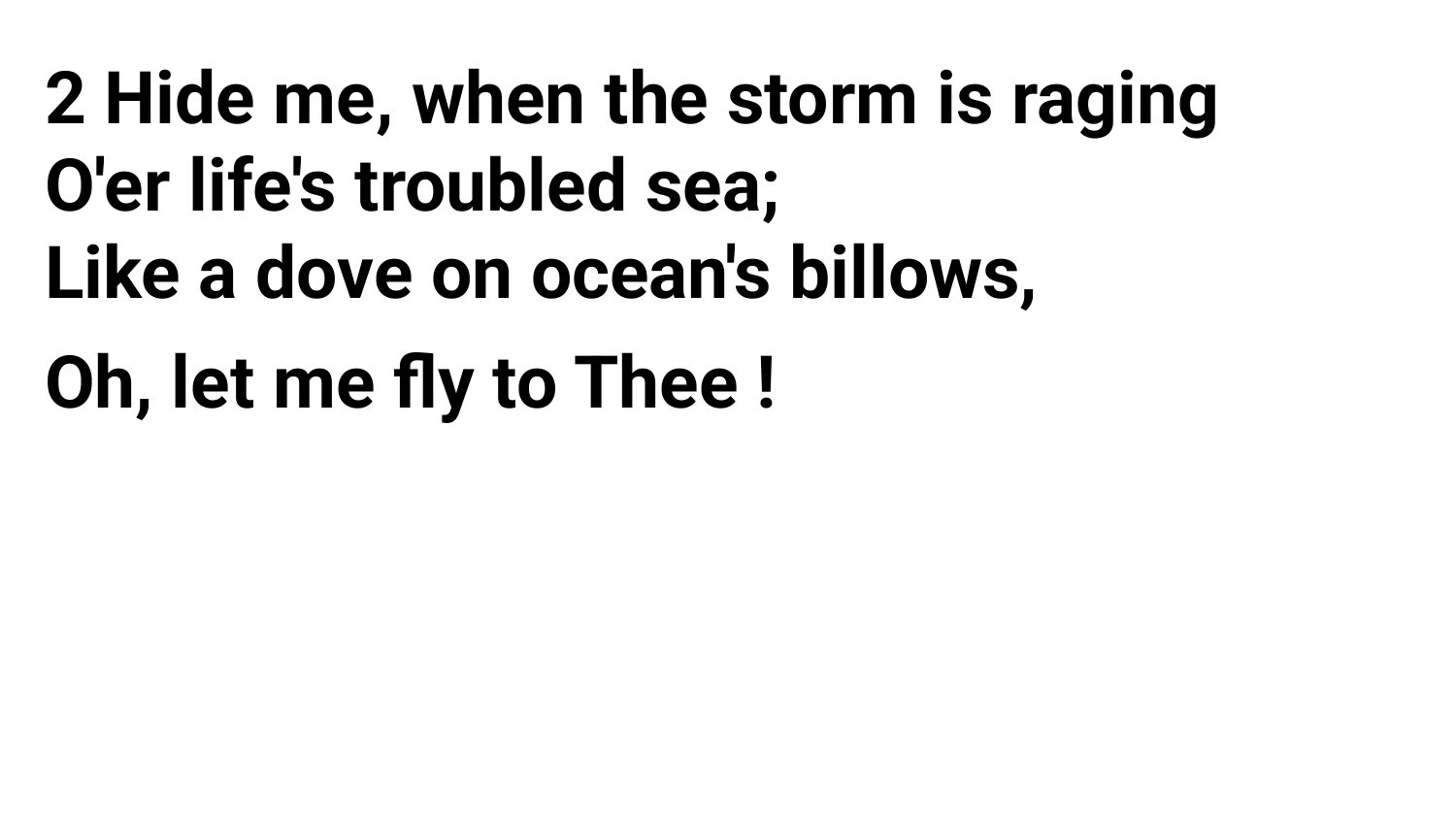

2 Hide me, when the storm is raging
O'er life's troubled sea;
Like a dove on ocean's billows,
Oh, let me fly to Thee !